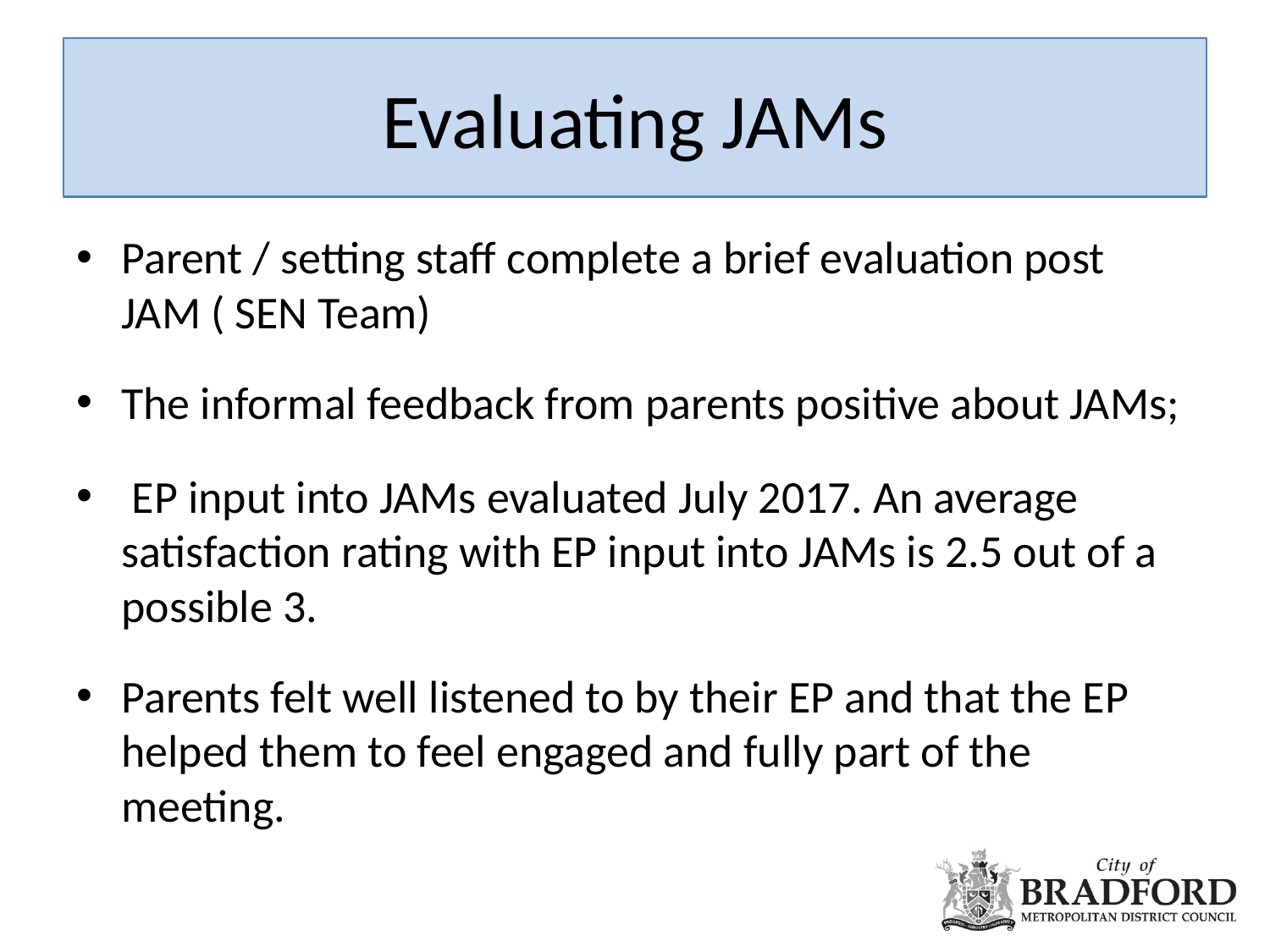

# Evaluating JAMs
Parent / setting staff complete a brief evaluation post JAM ( SEN Team)

The informal feedback from parents positive about JAMs;

 EP input into JAMs evaluated July 2017. An average satisfaction rating with EP input into JAMs is 2.5 out of a possible 3.

Parents felt well listened to by their EP and that the EP helped them to feel engaged and fully part of the meeting.